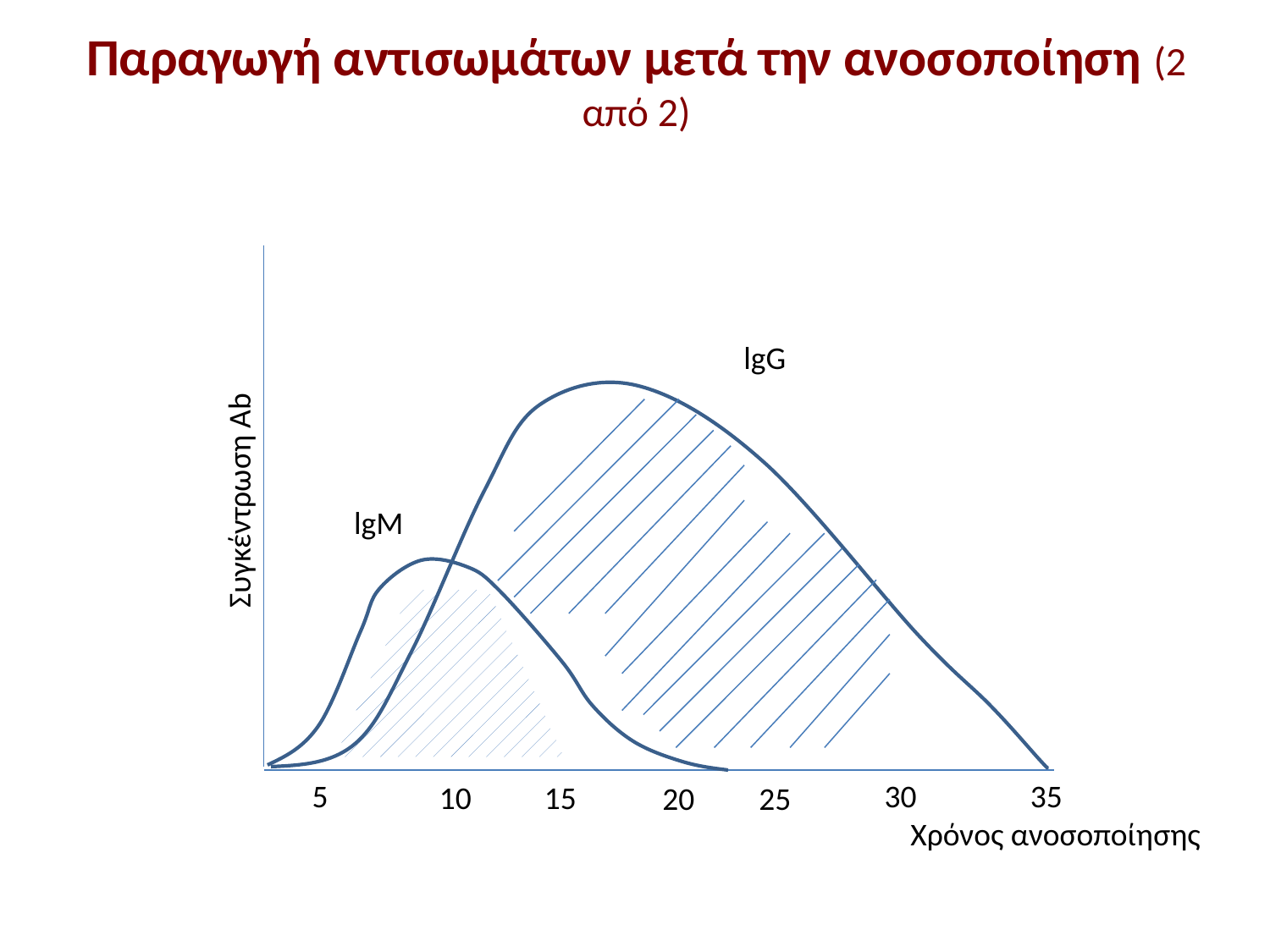

# Παραγωγή αντισωμάτων μετά την ανοσοποίηση (2 από 2)
lgG

Συγκέντρωση Ab
lgM

5
30
35
10
15
20
25
Χρόνος ανοσοποίησης